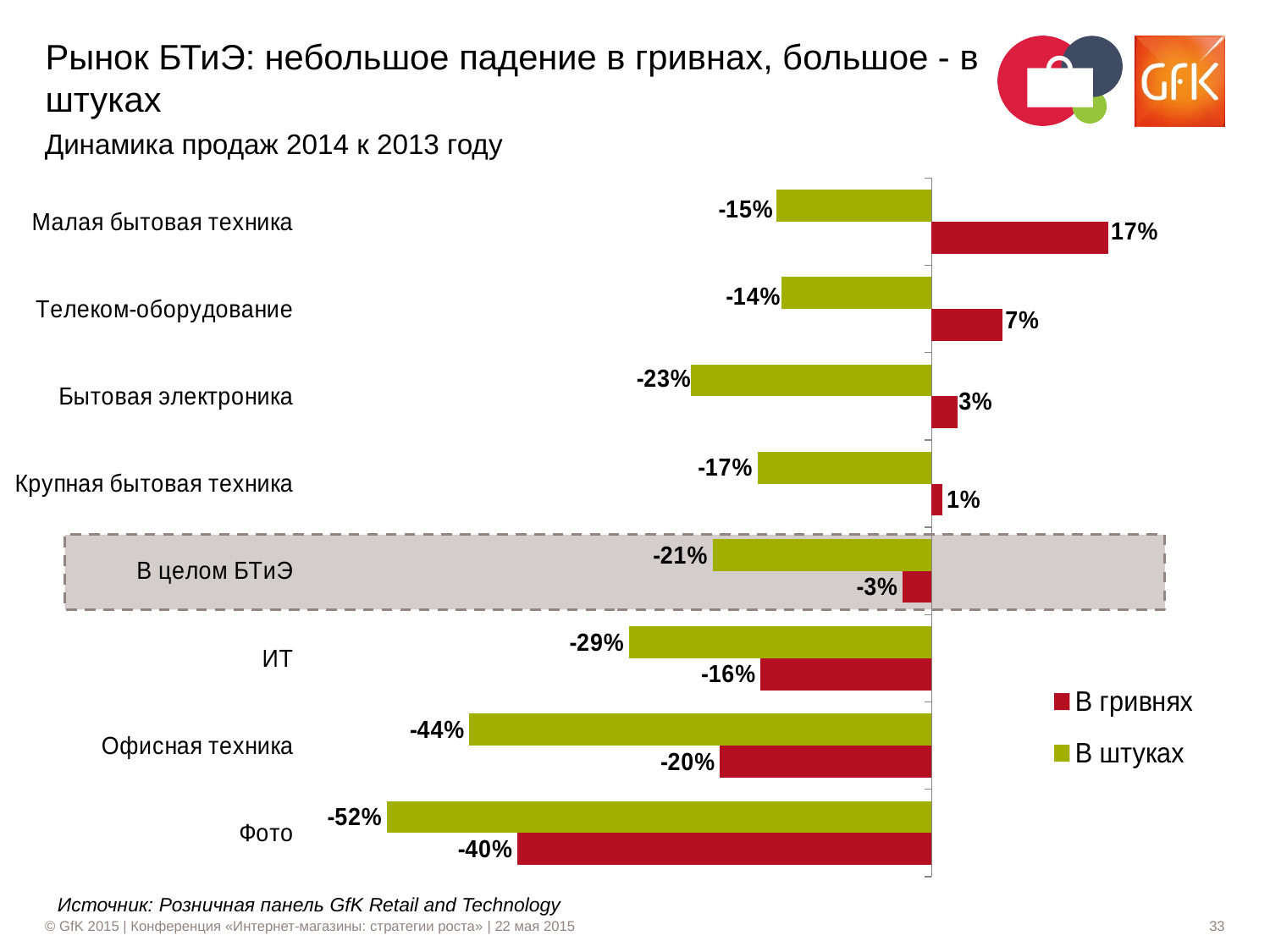

RG-1-30_OS Type by Regions (World)(2)
P5: 2 YTD / OS Type

2014-01-29 13:29:46

Smartphones
Sales Units %
Last 4 Quarters

Panelmarket GLOBAL

# Рынок БТиЭ: небольшое падение в гривнах, большое - в штуках
Динамика продаж 2014 к 2013 году

### Chart

| Category | В штуках | В гривнях |
|---|---|---|
| Малая бытовая техника | -0.149 | 0.169 |
| Телеком-оборудование | -0.144 | 0.068 |
| Бытовая электроника | -0.231 | 0.025 |
| Крупная бытовая техника | -0.167 | 0.01 |
| В целом БТиЭ | -0.21 | -0.028 |
| ИТ | -0.29 | -0.164 |
| Офисная техника | -0.443 | -0.203 |
| Фото | -0.522 | -0.397 |
Источник: Розничная панель GfK Retail and Technology